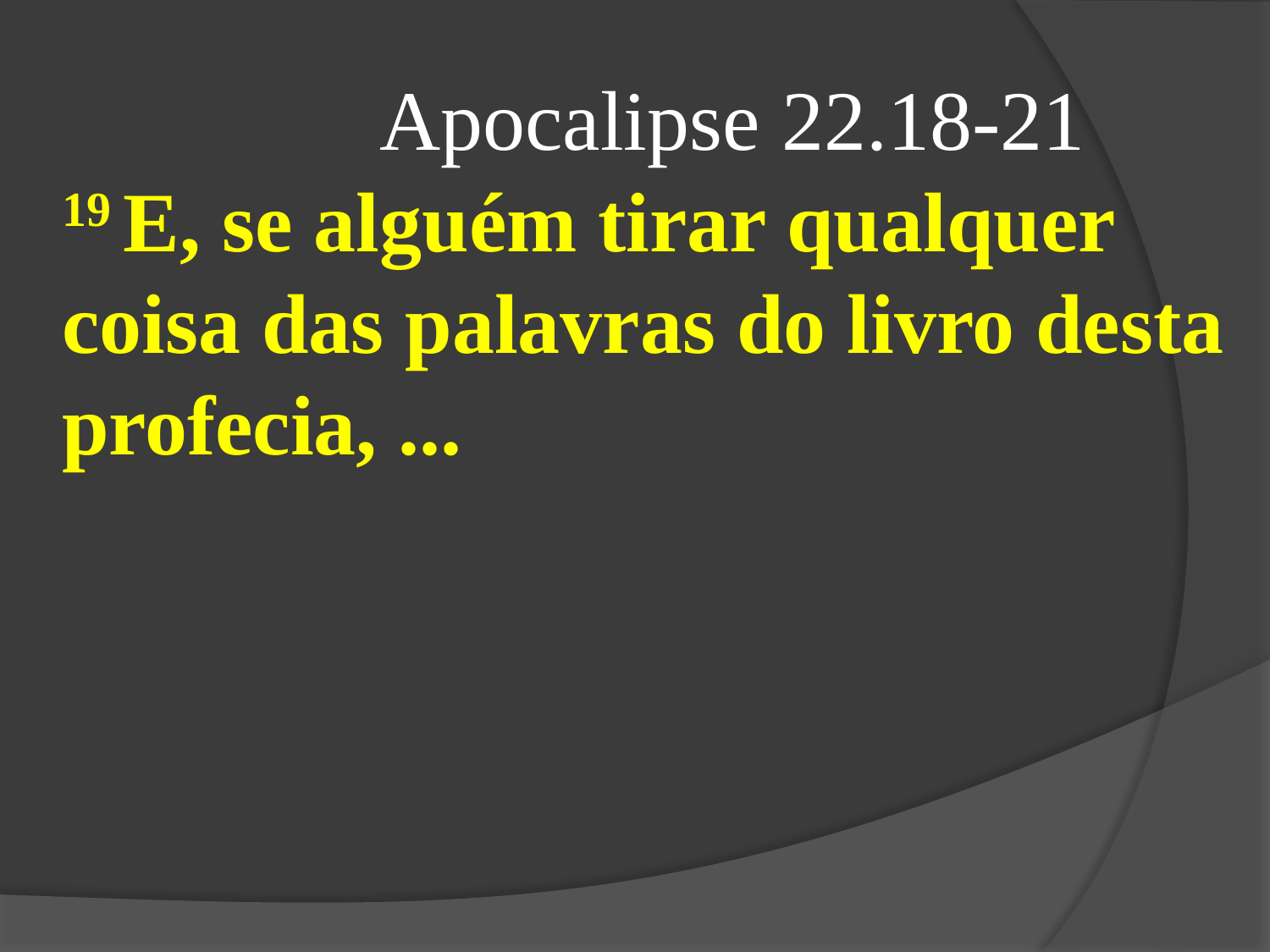

Apocalipse 22.18-21
19 E, se alguém tirar qualquer coisa das palavras do livro desta profecia, ...